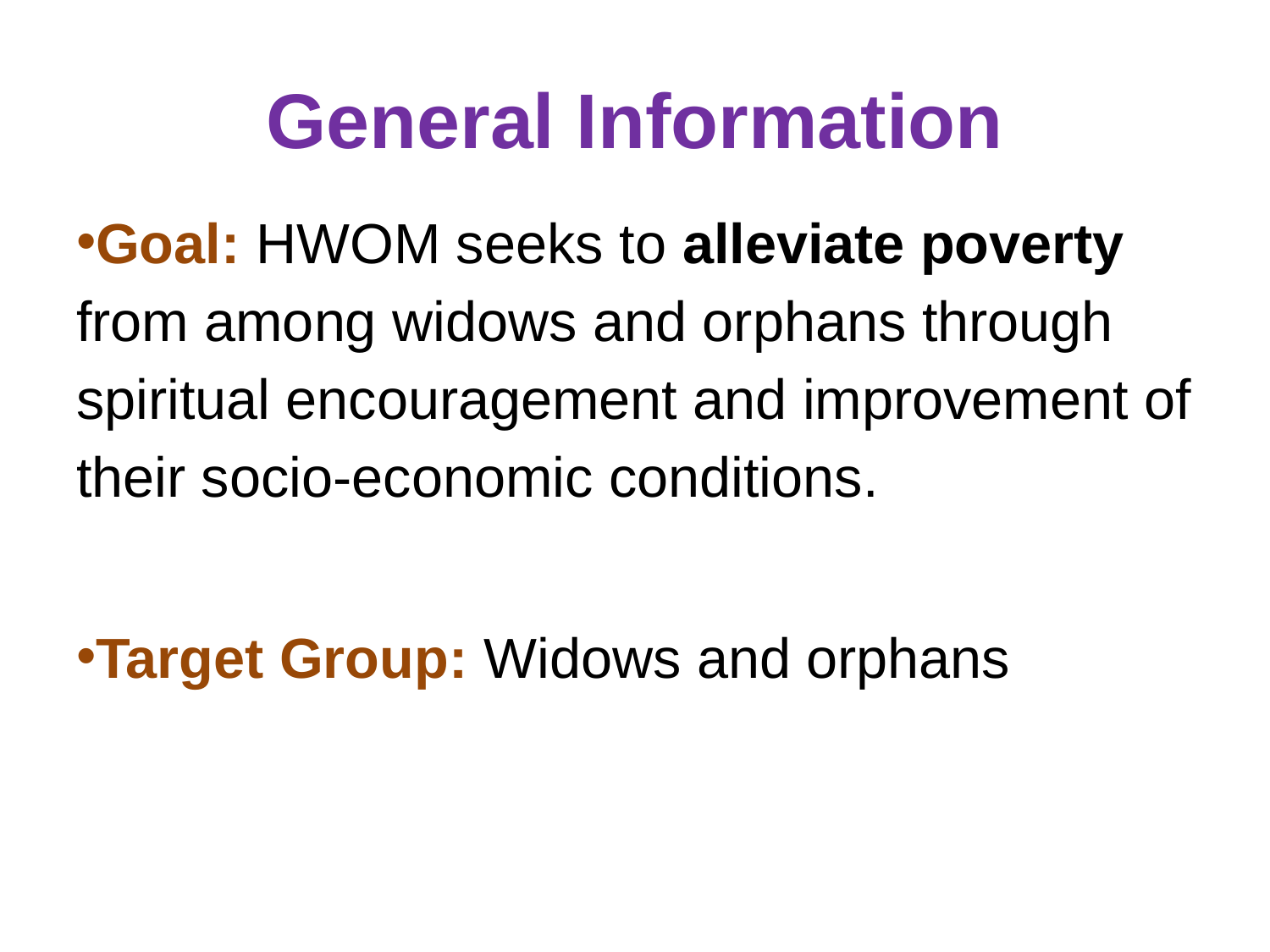

# General Information
Goal: HWOM seeks to alleviate poverty from among widows and orphans through spiritual encouragement and improvement of their socio-economic conditions.

Target Group: Widows and orphans